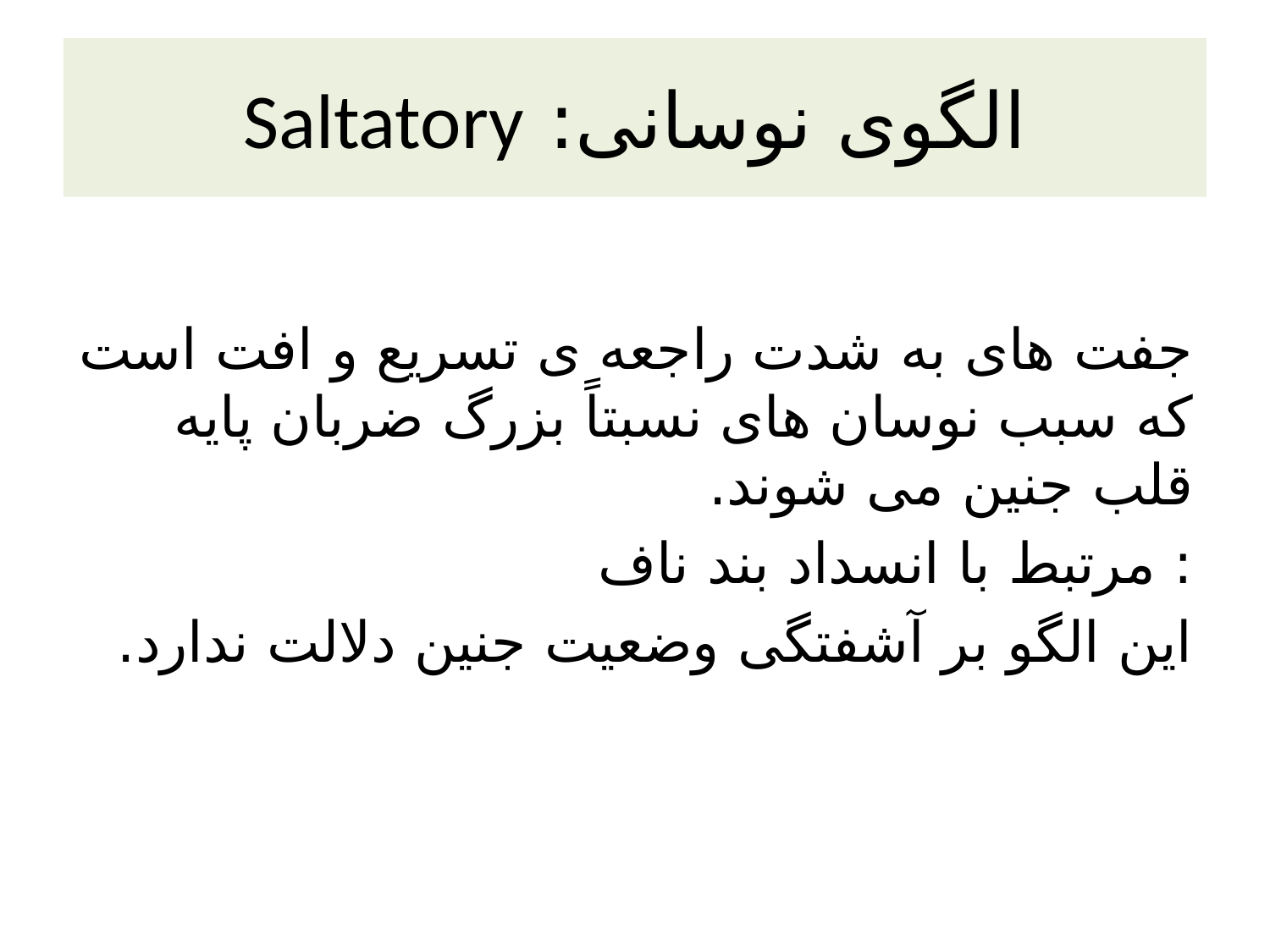

# الگوی نوسانی: Saltatory

جفت های به شدت راجعه ی تسریع و افت است که سبب نوسان های نسبتاً بزرگ ضربان پایه قلب جنین می شوند.
: مرتبط با انسداد بند ناف
این الگو بر آشفتگی وضعیت جنین دلالت ندارد.